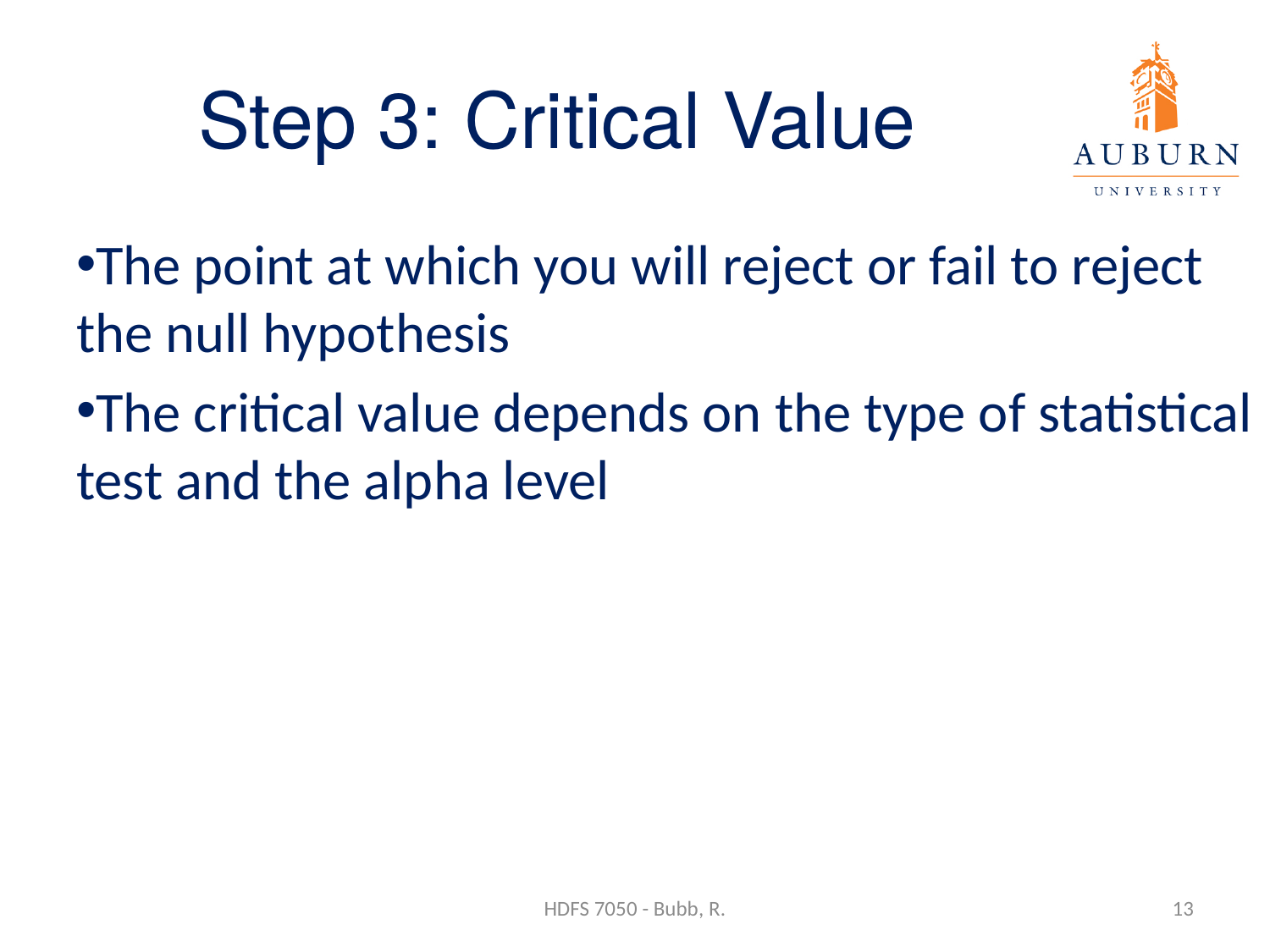

# Step 3: Critical Value
The point at which you will reject or fail to reject the null hypothesis
The critical value depends on the type of statistical test and the alpha level
HDFS 7050 - Bubb, R.
13